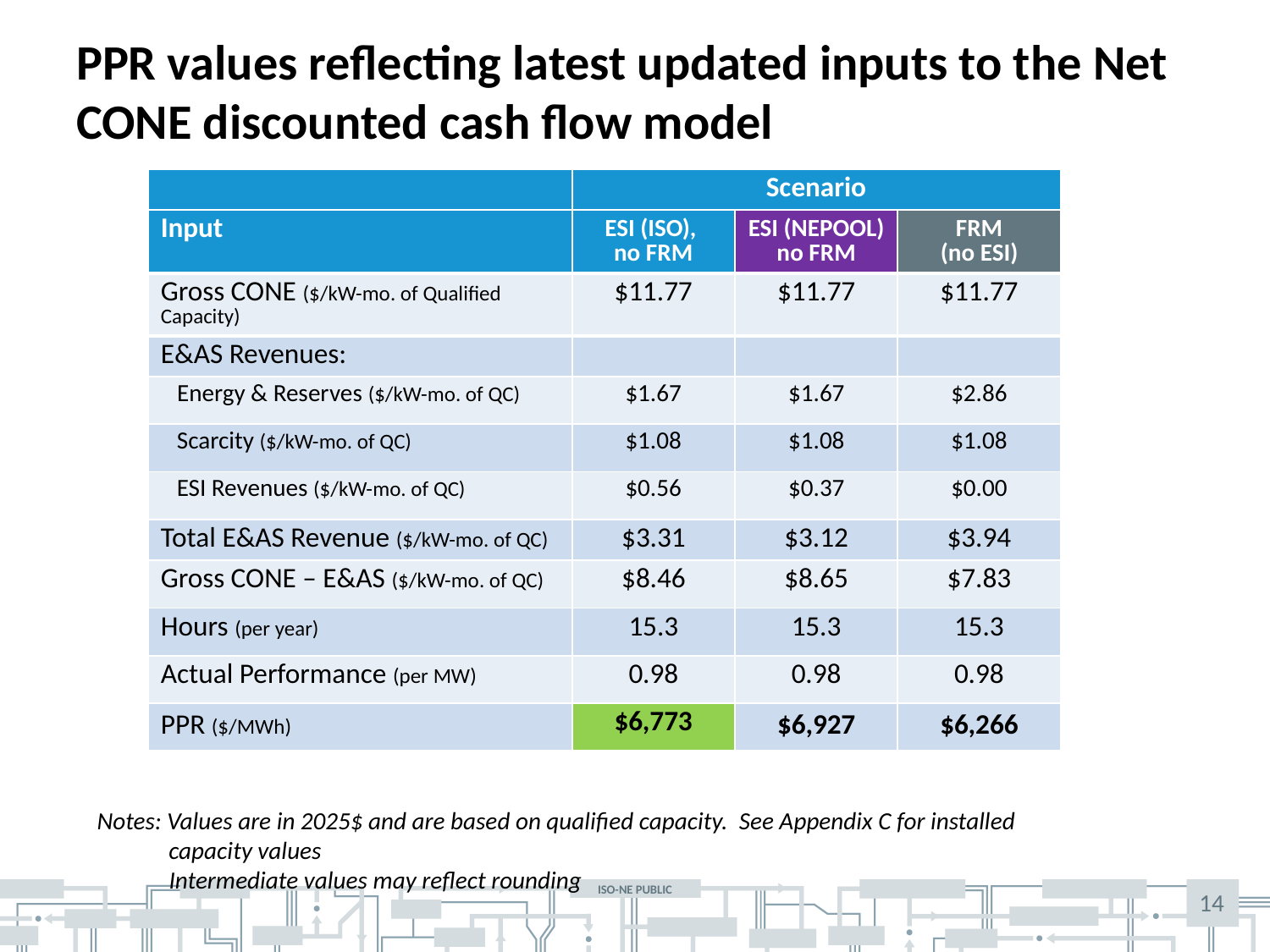

# PPR values reflecting latest updated inputs to the Net CONE discounted cash flow model
|  | Scenario |  |  |
| --- | --- | --- | --- |
| Input | ESI (ISO), no FRM | ESI (NEPOOL) no FRM | FRM (no ESI) |
| Gross CONE ($/kW-mo. of Qualified Capacity) | $11.77 | $11.77 | $11.77 |
| E&AS Revenues: |  |  |  |
| Energy & Reserves ($/kW-mo. of QC) | $1.67 | $1.67 | $2.86 |
| Scarcity ($/kW-mo. of QC) | $1.08 | $1.08 | $1.08 |
| ESI Revenues ($/kW-mo. of QC) | $0.56 | $0.37 | $0.00 |
| Total E&AS Revenue ($/kW-mo. of QC) | $3.31 | $3.12 | $3.94 |
| Gross CONE – E&AS ($/kW-mo. of QC) | $8.46 | $8.65 | $7.83 |
| Hours (per year) | 15.3 | 15.3 | 15.3 |
| Actual Performance (per MW) | 0.98 | 0.98 | 0.98 |
| PPR ($/MWh) | $6,773 | $6,927 | $6,266 |

Notes: Values are in 2025$ and are based on qualified capacity.  See Appendix C for installed capacity values
	Intermediate values may reflect rounding
14